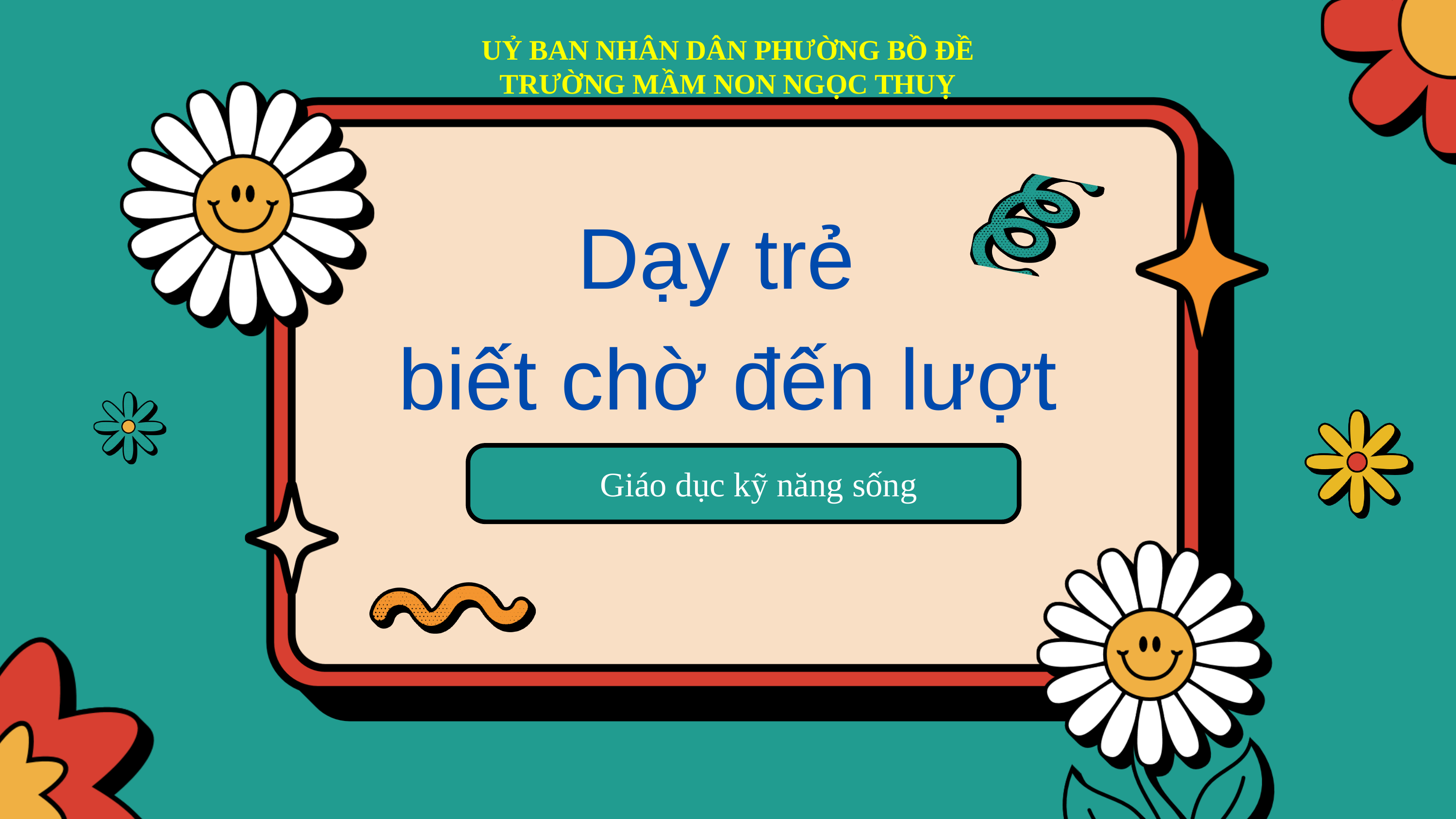

UỶ BAN NHÂN DÂN PHƯỜNG BỒ ĐỀ
TRƯỜNG MẦM NON NGỌC THUỴ

Dạy trẻ
biết chờ đến lượt

Giáo dục kỹ năng sống